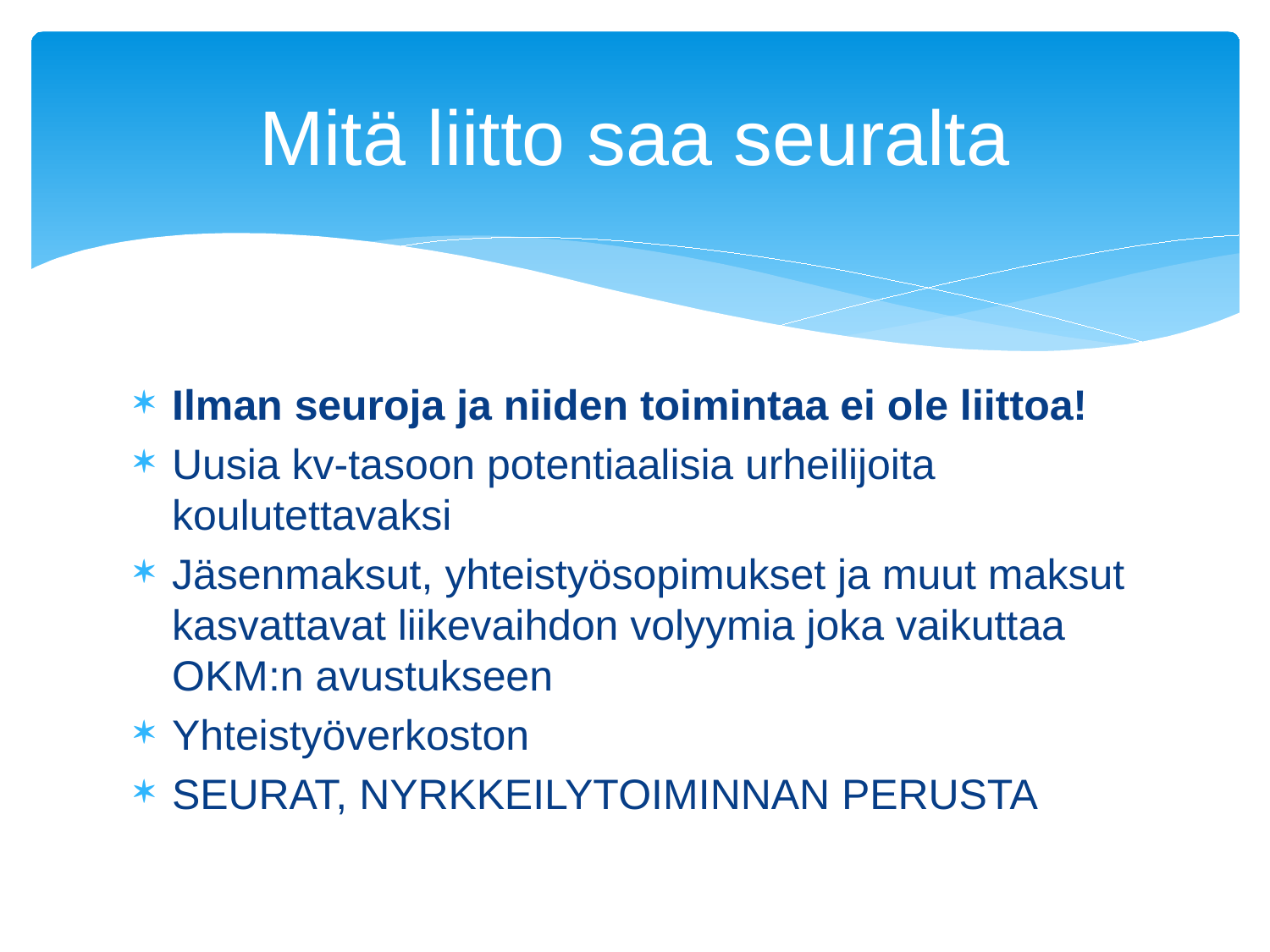

# Mitä liitto saa seuralta
Ilman seuroja ja niiden toimintaa ei ole liittoa!
Uusia kv-tasoon potentiaalisia urheilijoita koulutettavaksi
Jäsenmaksut, yhteistyösopimukset ja muut maksut kasvattavat liikevaihdon volyymia joka vaikuttaa OKM:n avustukseen
Yhteistyöverkoston
SEURAT, NYRKKEILYTOIMINNAN PERUSTA